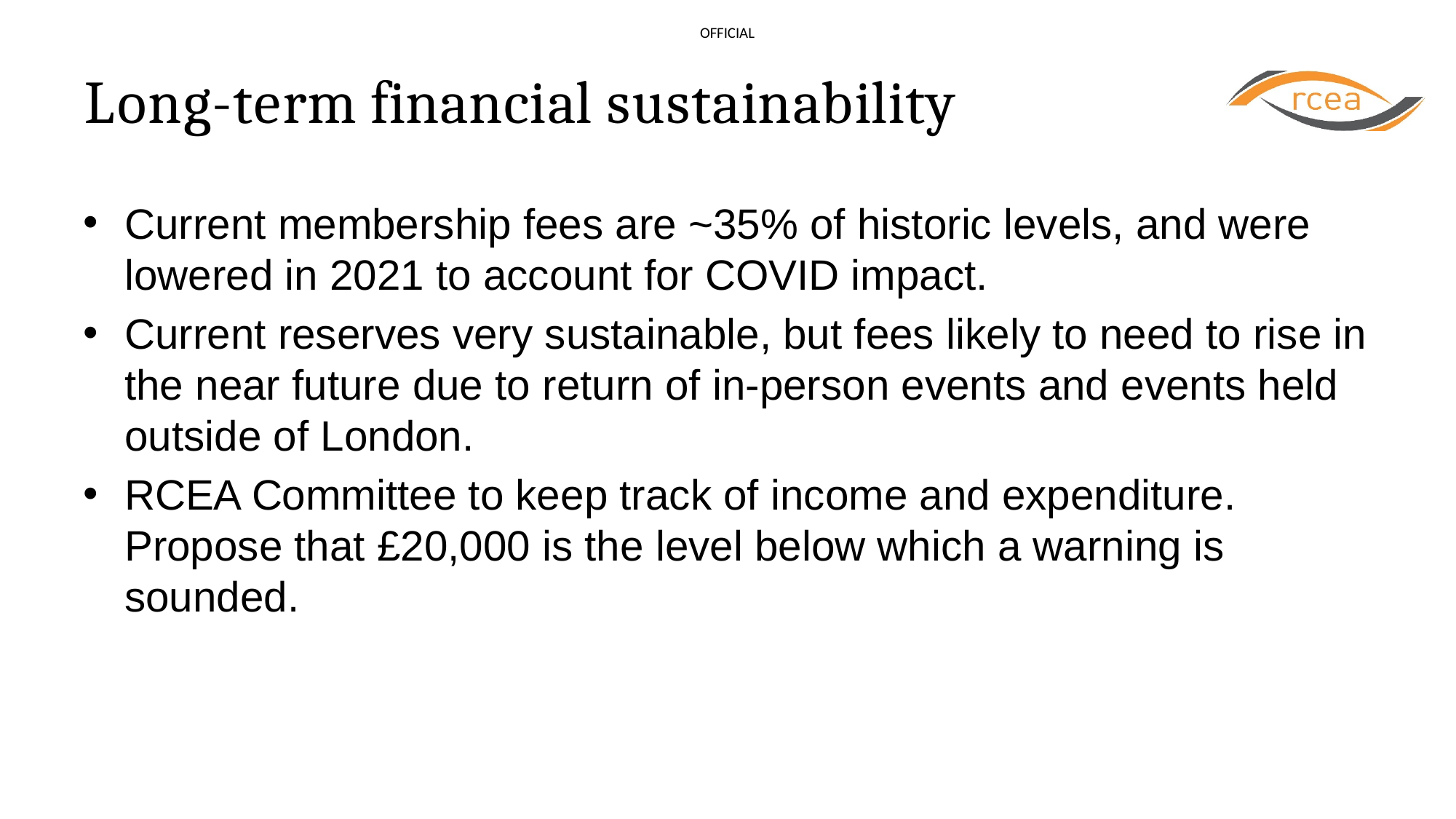

# Long-term financial sustainability
Current membership fees are ~35% of historic levels, and were lowered in 2021 to account for COVID impact.
Current reserves very sustainable, but fees likely to need to rise in the near future due to return of in-person events and events held outside of London.
RCEA Committee to keep track of income and expenditure. Propose that £20,000 is the level below which a warning is sounded.